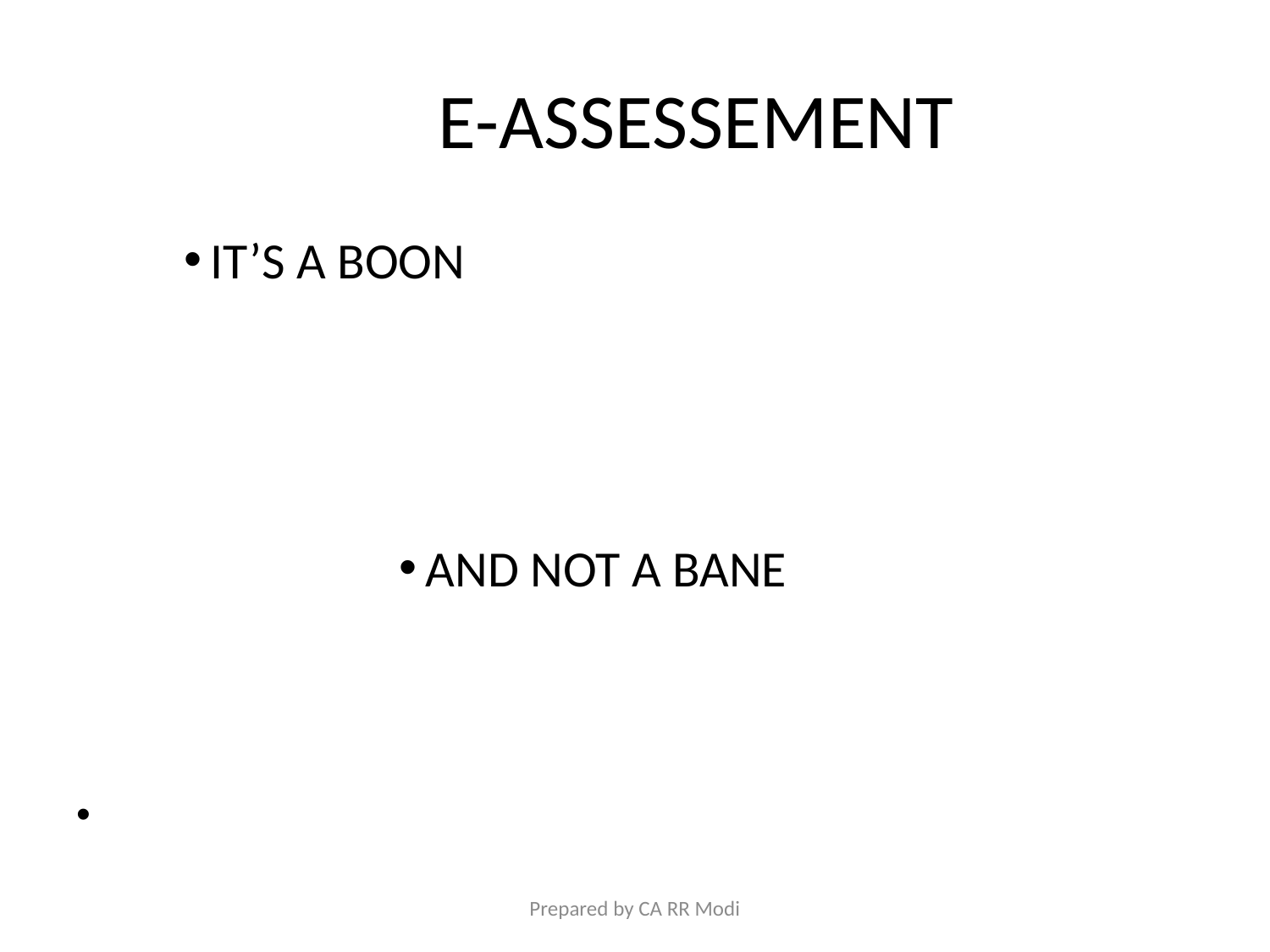

# E-ASSESSEMENT
IT’S A BOON

AND NOT A BANE

Prepared by CA RR Modi